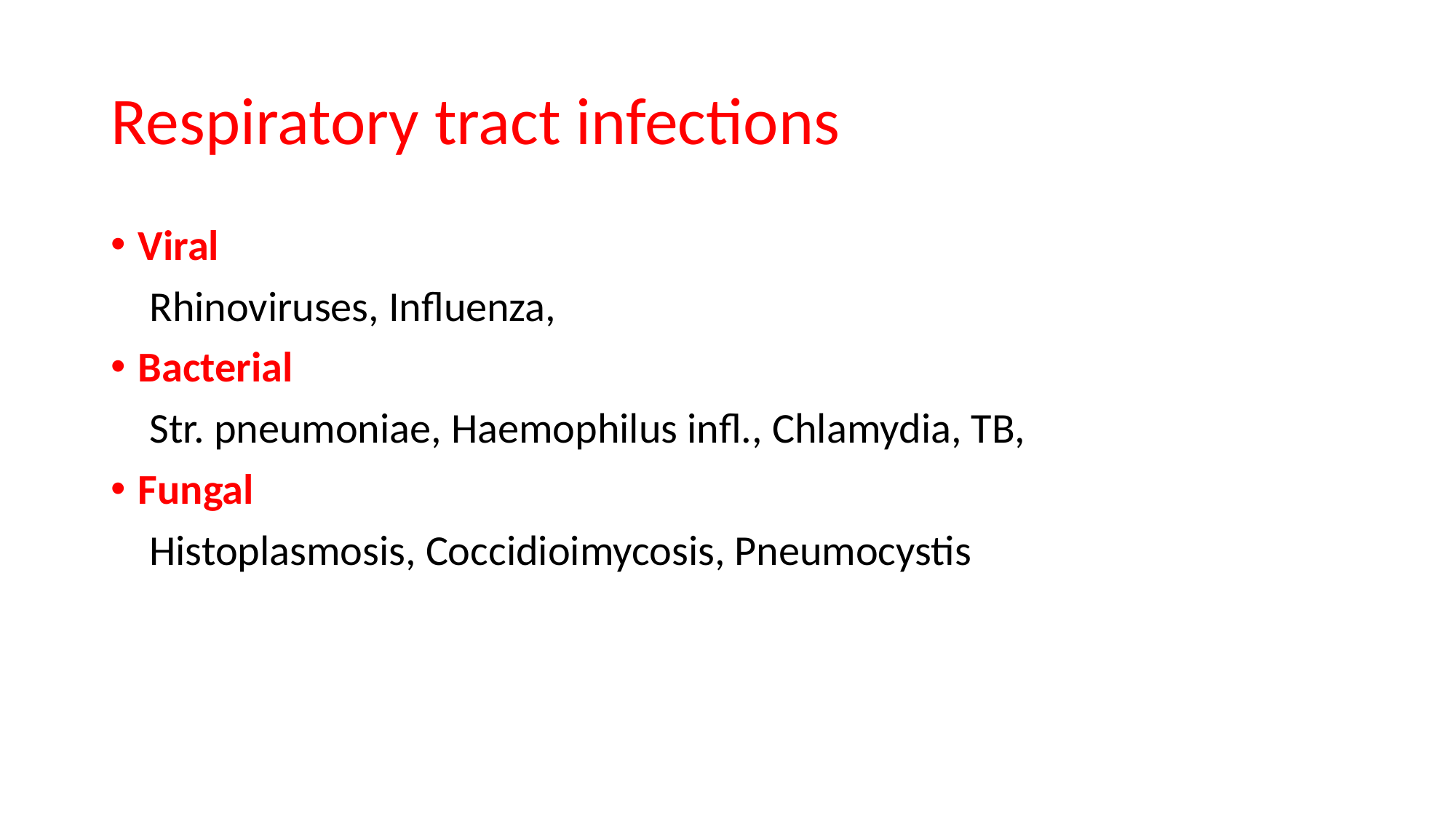

# Respiratory tract infections
Viral
    Rhinoviruses, Influenza,
Bacterial
    Str. pneumoniae, Haemophilus infl., Chlamydia, TB,
Fungal
    Histoplasmosis, Coccidioimycosis, Pneumocystis